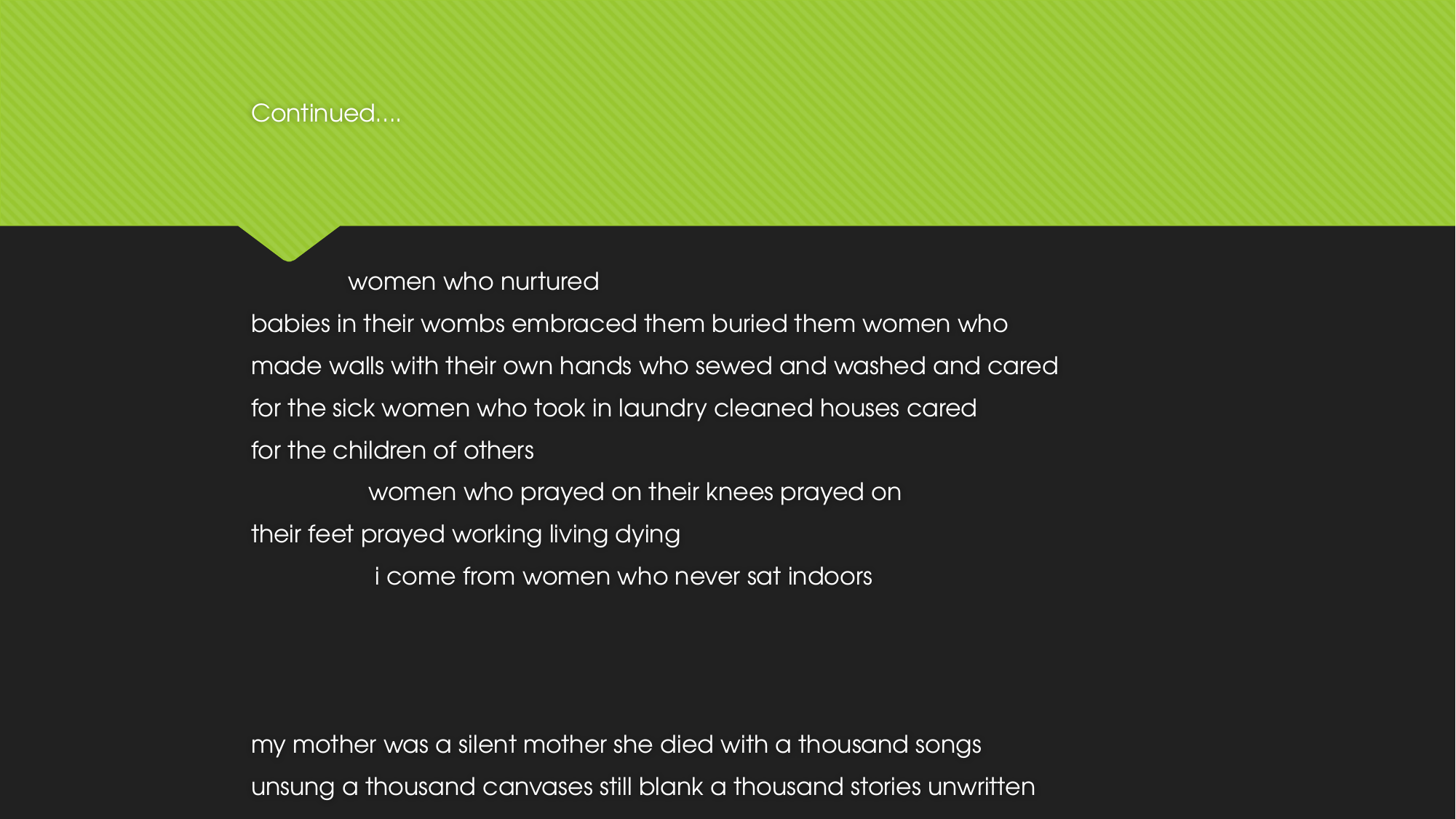

Continued….

								women who nurtured
babies in their wombs embraced them buried them women who
made walls with their own hands who sewed and washed and cared
for the sick women who took in laundry cleaned houses cared
for the children of others
					   women who prayed on their knees prayed on
their feet prayed working living dying
				    i come from women who never sat indoors

my mother was a silent mother she died with a thousand songs
unsung a thousand canvases still blank a thousand stories unwritten